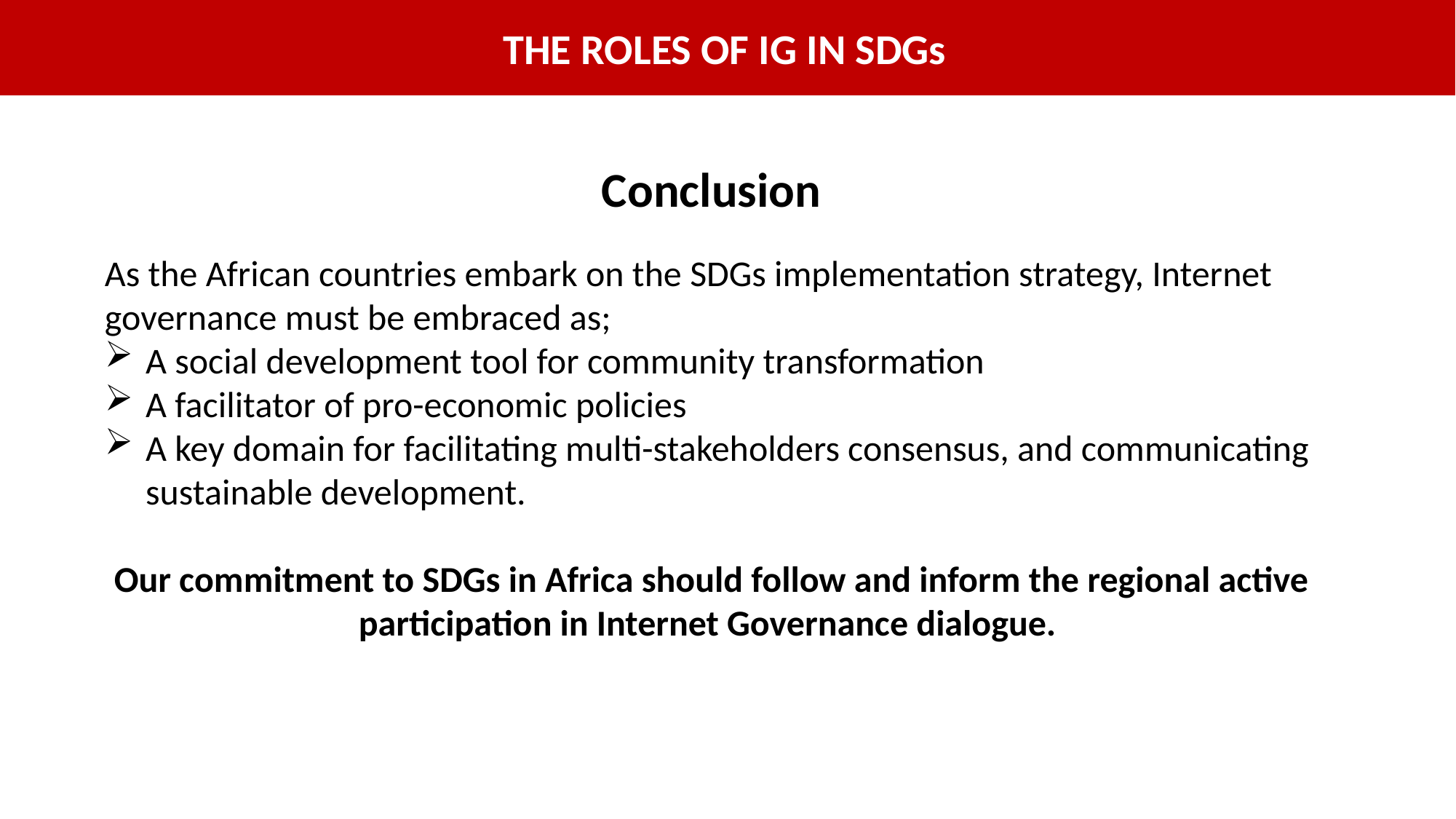

THE ROLES OF IG IN SDGs

Conclusion

As the African countries embark on the SDGs implementation strategy, Internet governance must be embraced as;
A social development tool for community transformation
A facilitator of pro-economic policies
A key domain for facilitating multi-stakeholders consensus, and communicating sustainable development.

Our commitment to SDGs in Africa should follow and inform the regional active participation in Internet Governance dialogue.